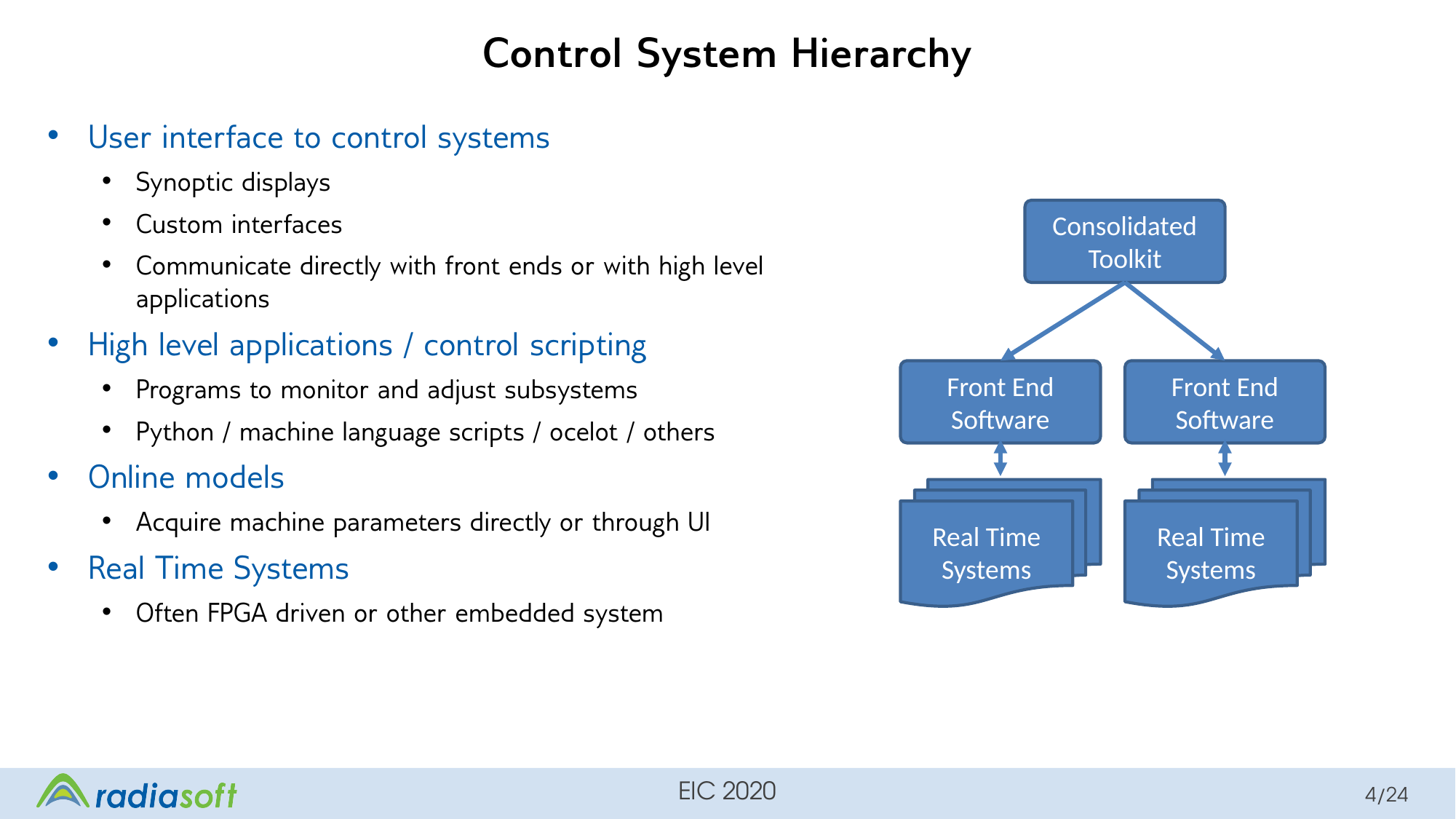

# Control System Hierarchy
User interface to control systems
Synoptic displays
Custom interfaces
Communicate directly with front ends or with high level applications
High level applications / control scripting
Programs to monitor and adjust subsystems
Python / machine language scripts / ocelot / others
Online models
Acquire machine parameters directly or through UI
Real Time Systems
Often FPGA driven or other embedded system
Consolidated Toolkit
Front End Software
Front End Software
Real Time Systems
Real Time Systems